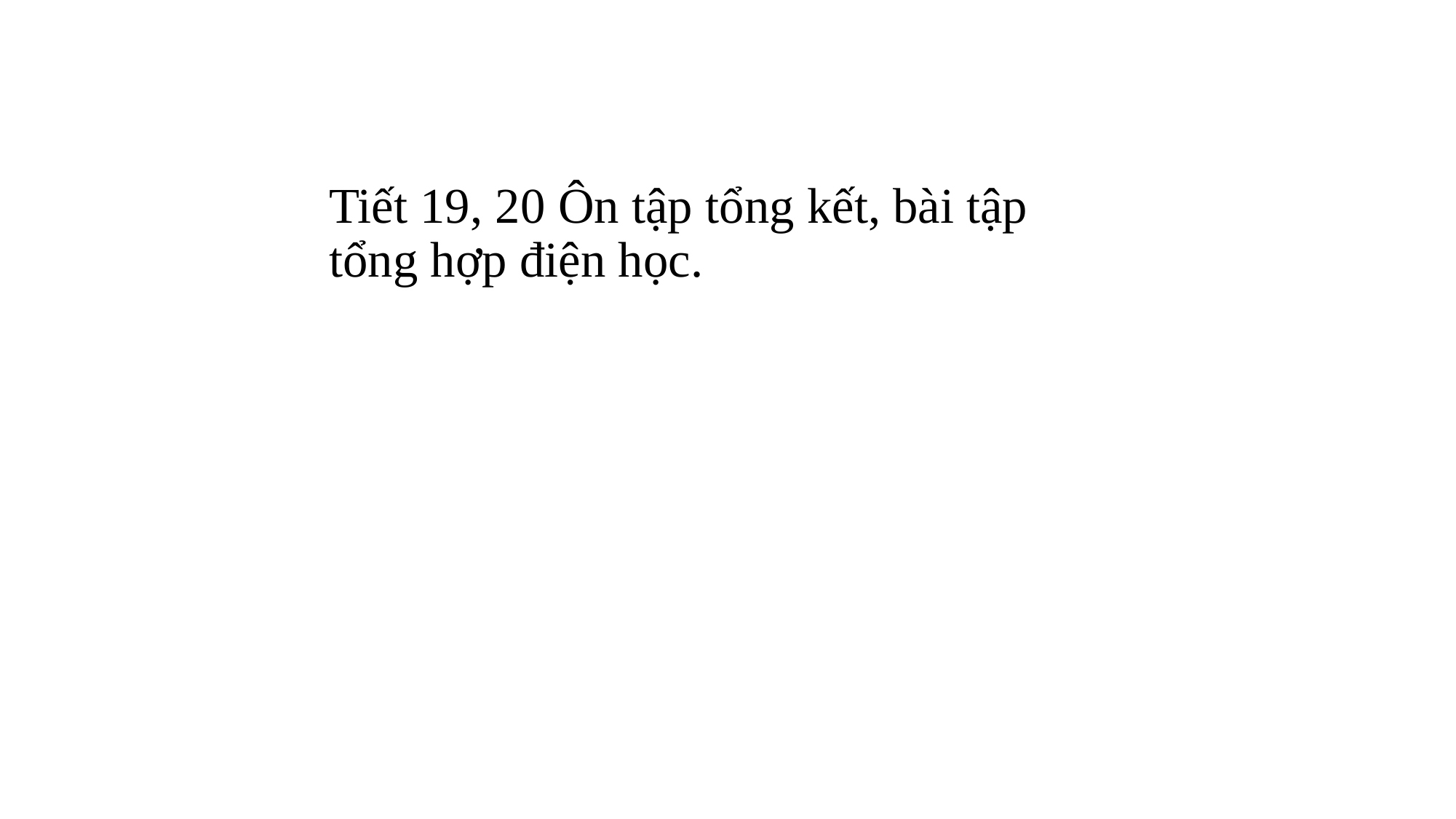

# Tiết 19, 20 Ôn tập tổng kết, bài tập tổng hợp điện học.